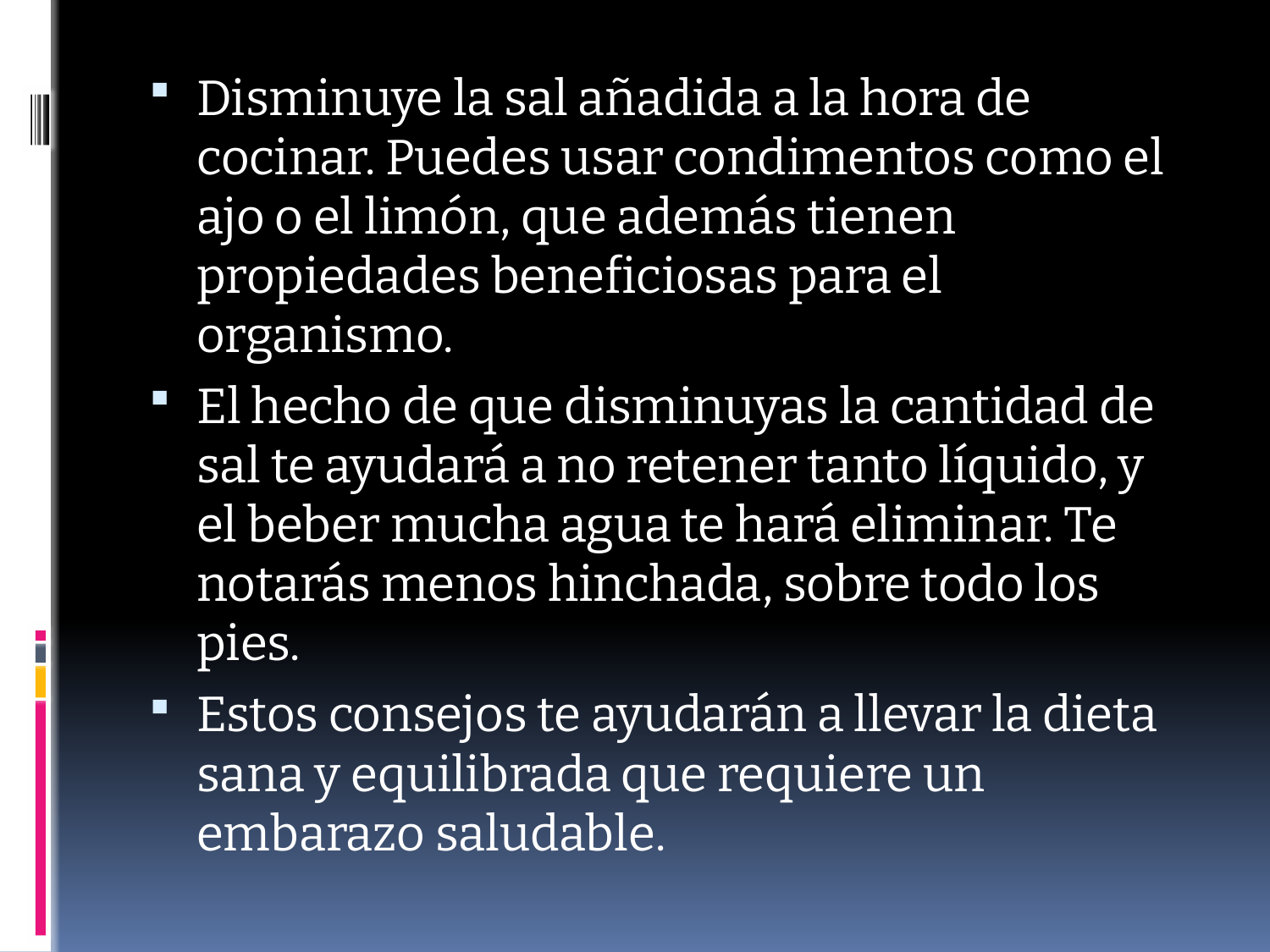

Disminuye la sal añadida a la hora de cocinar. Puedes usar condimentos como el ajo o el limón, que además tienen propiedades beneficiosas para el organismo.
El hecho de que disminuyas la cantidad de sal te ayudará a no retener tanto líquido, y el beber mucha agua te hará eliminar. Te notarás menos hinchada, sobre todo los pies.
Estos consejos te ayudarán a llevar la dieta sana y equilibrada que requiere un embarazo saludable.

#